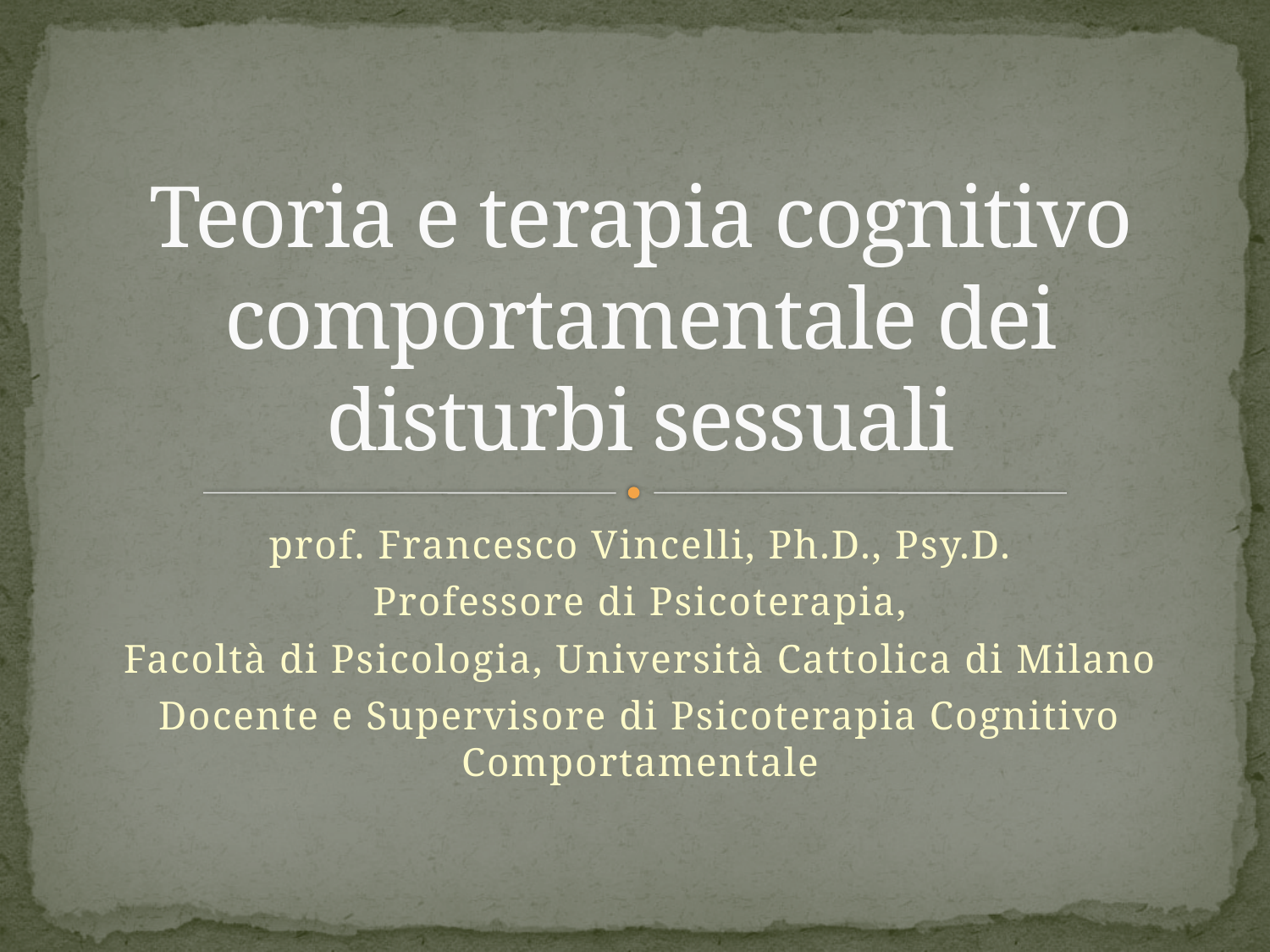

# Teoria e terapia cognitivo comportamentale dei disturbi sessuali
prof. Francesco Vincelli, Ph.D., Psy.D.
Professore di Psicoterapia,
Facoltà di Psicologia, Università Cattolica di Milano
Docente e Supervisore di Psicoterapia Cognitivo Comportamentale